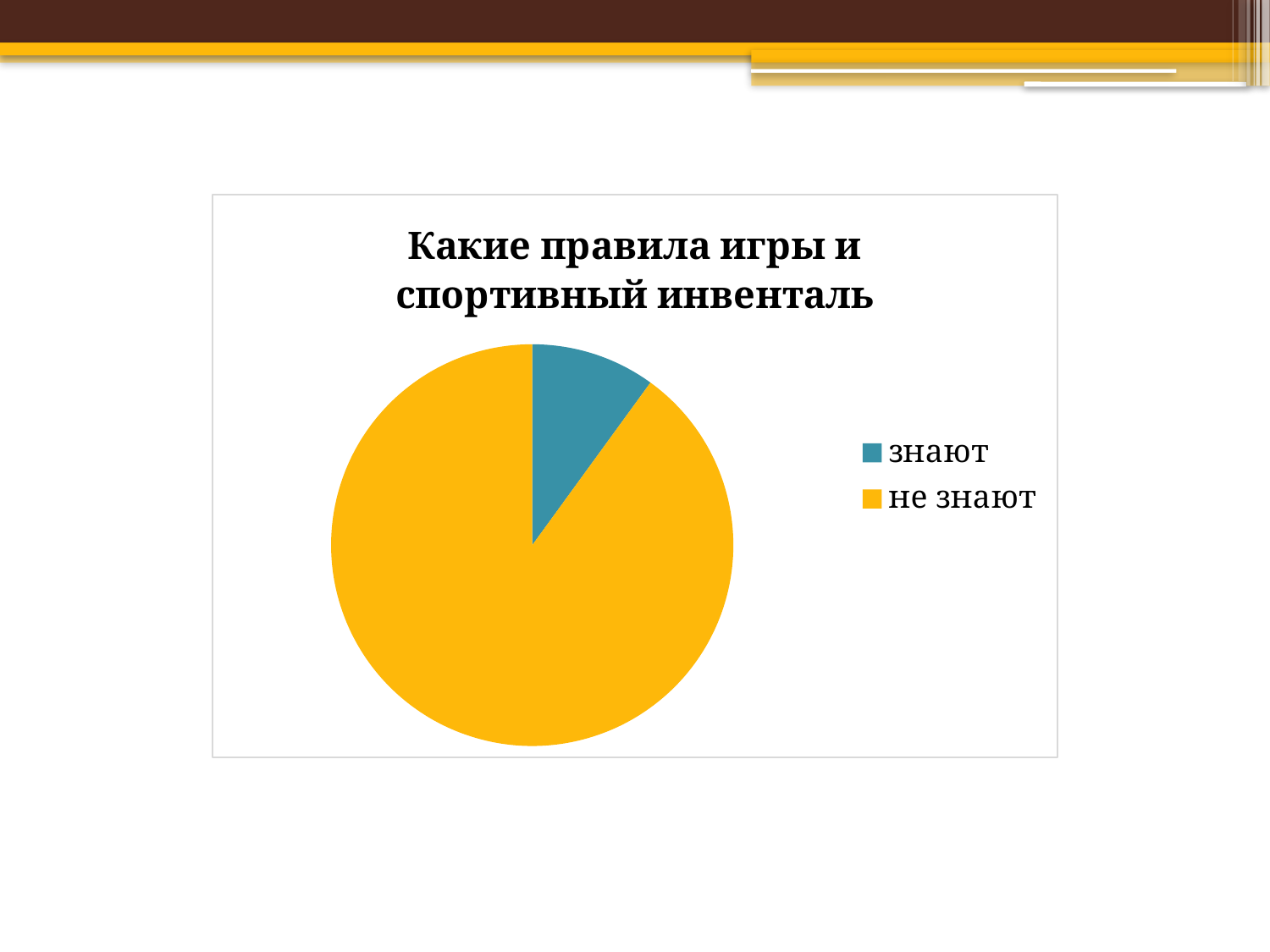

### Chart: Какие правила игры и спортивный инвенталь

| Category | Какие правила игры и спортивный инвенталь |
|---|---|
| знают | 5.0 |
| не знают | 45.0 |